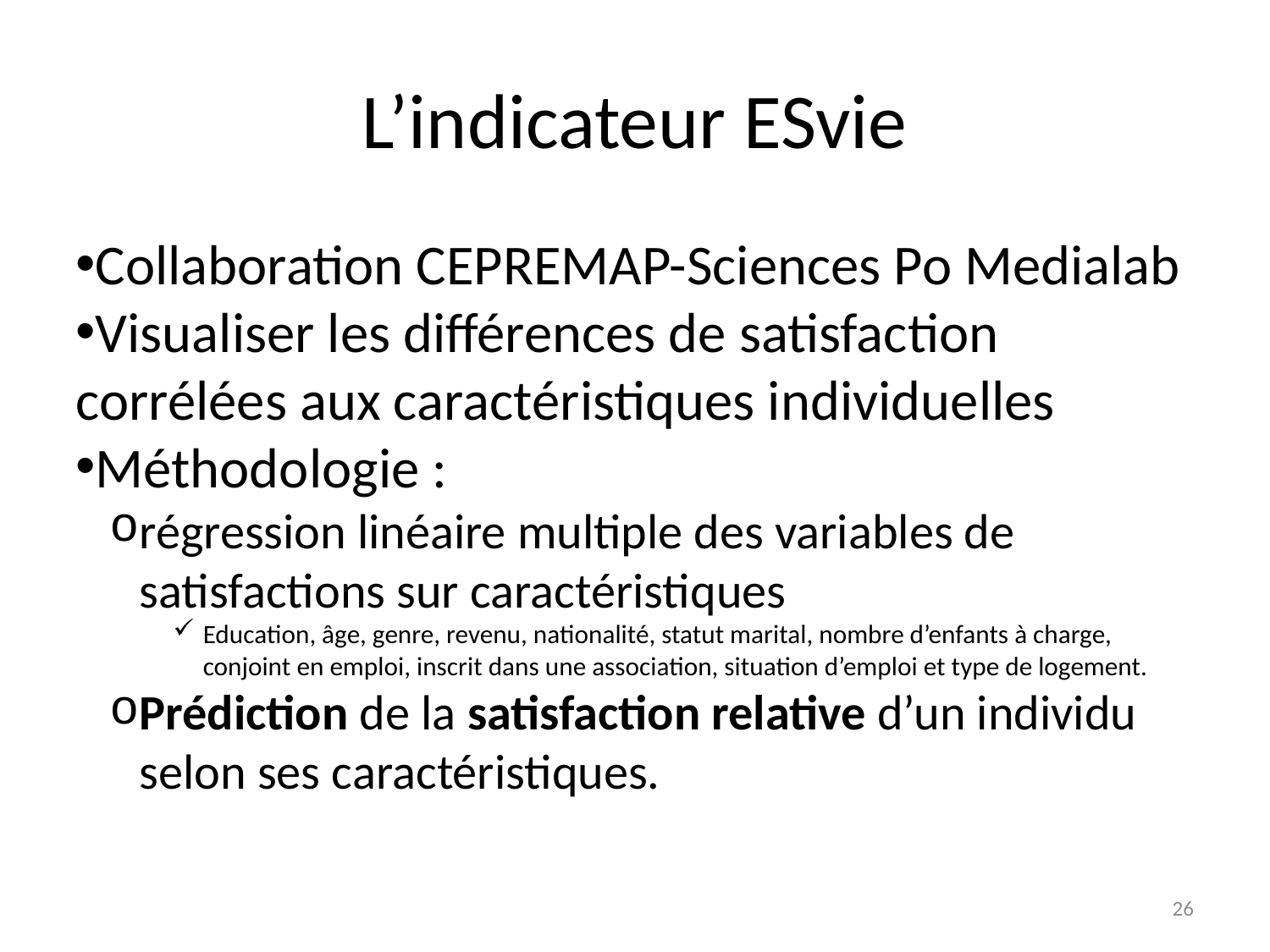

L’indicateur ESvie
Collaboration CEPREMAP-Sciences Po Medialab
Visualiser les différences de satisfaction corrélées aux caractéristiques individuelles
Méthodologie :
régression linéaire multiple des variables de satisfactions sur caractéristiques
Education, âge, genre, revenu, nationalité, statut marital, nombre d’enfants à charge, conjoint en emploi, inscrit dans une association, situation d’emploi et type de logement.
Prédiction de la satisfaction relative d’un individu selon ses caractéristiques.
26